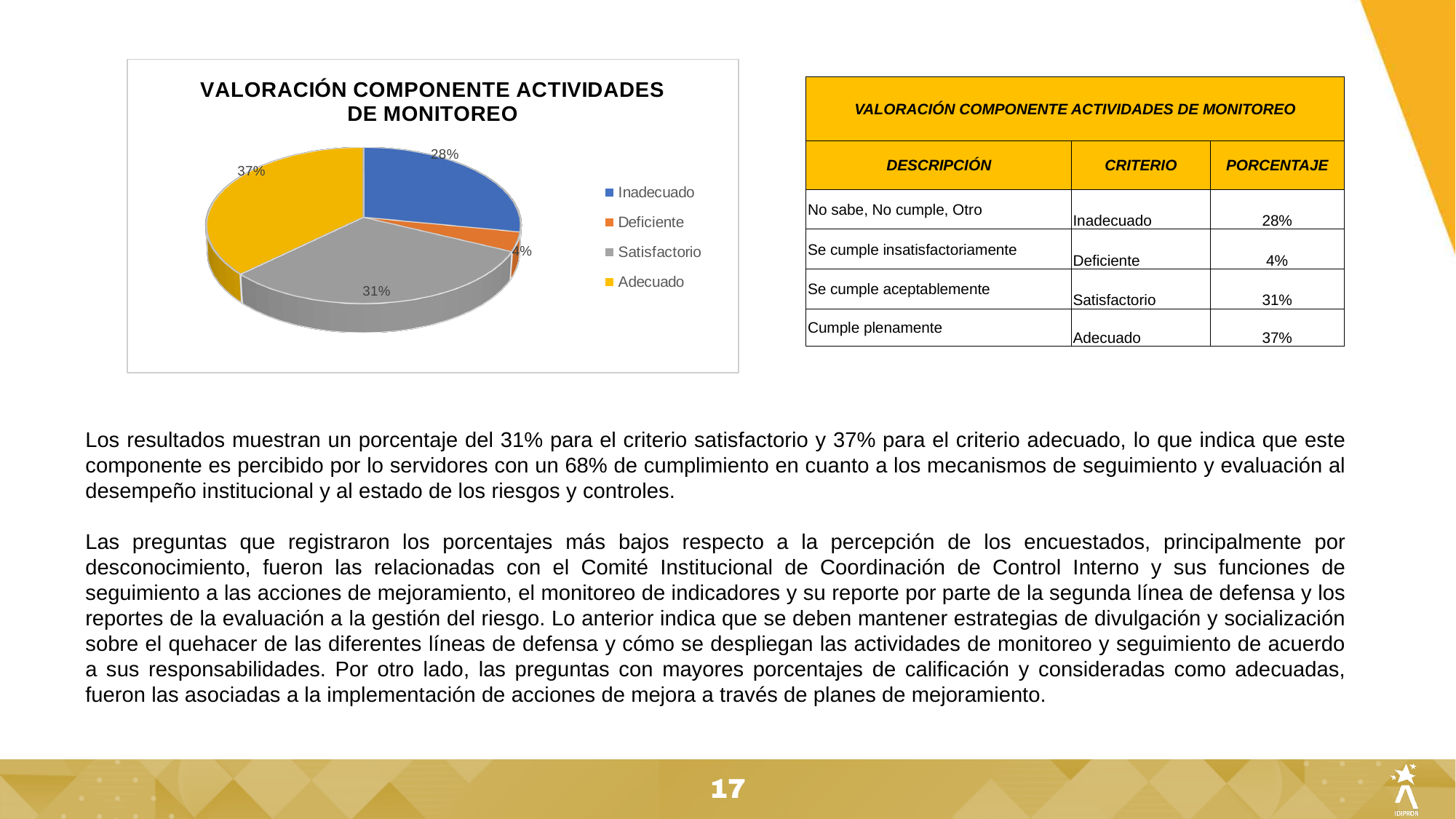

[unsupported chart]

| VALORACIÓN COMPONENTE ACTIVIDADES DE MONITOREO |  |  |
| --- | --- | --- |
| DESCRIPCIÓN | CRITERIO | PORCENTAJE |
| No sabe, No cumple, Otro | Inadecuado | 28% |
| Se cumple insatisfactoriamente | Deficiente | 4% |
| Se cumple aceptablemente | Satisfactorio | 31% |
| Cumple plenamente | Adecuado | 37% |
Los resultados muestran un porcentaje del 31% para el criterio satisfactorio y 37% para el criterio adecuado, lo que indica que este componente es percibido por lo servidores con un 68% de cumplimiento en cuanto a los mecanismos de seguimiento y evaluación al desempeño institucional y al estado de los riesgos y controles.

Las preguntas que registraron los porcentajes más bajos respecto a la percepción de los encuestados, principalmente por desconocimiento, fueron las relacionadas con el Comité Institucional de Coordinación de Control Interno y sus funciones de seguimiento a las acciones de mejoramiento, el monitoreo de indicadores y su reporte por parte de la segunda línea de defensa y los reportes de la evaluación a la gestión del riesgo. Lo anterior indica que se deben mantener estrategias de divulgación y socialización sobre el quehacer de las diferentes líneas de defensa y cómo se despliegan las actividades de monitoreo y seguimiento de acuerdo a sus responsabilidades. Por otro lado, las preguntas con mayores porcentajes de calificación y consideradas como adecuadas, fueron las asociadas a la implementación de acciones de mejora a través de planes de mejoramiento.
17